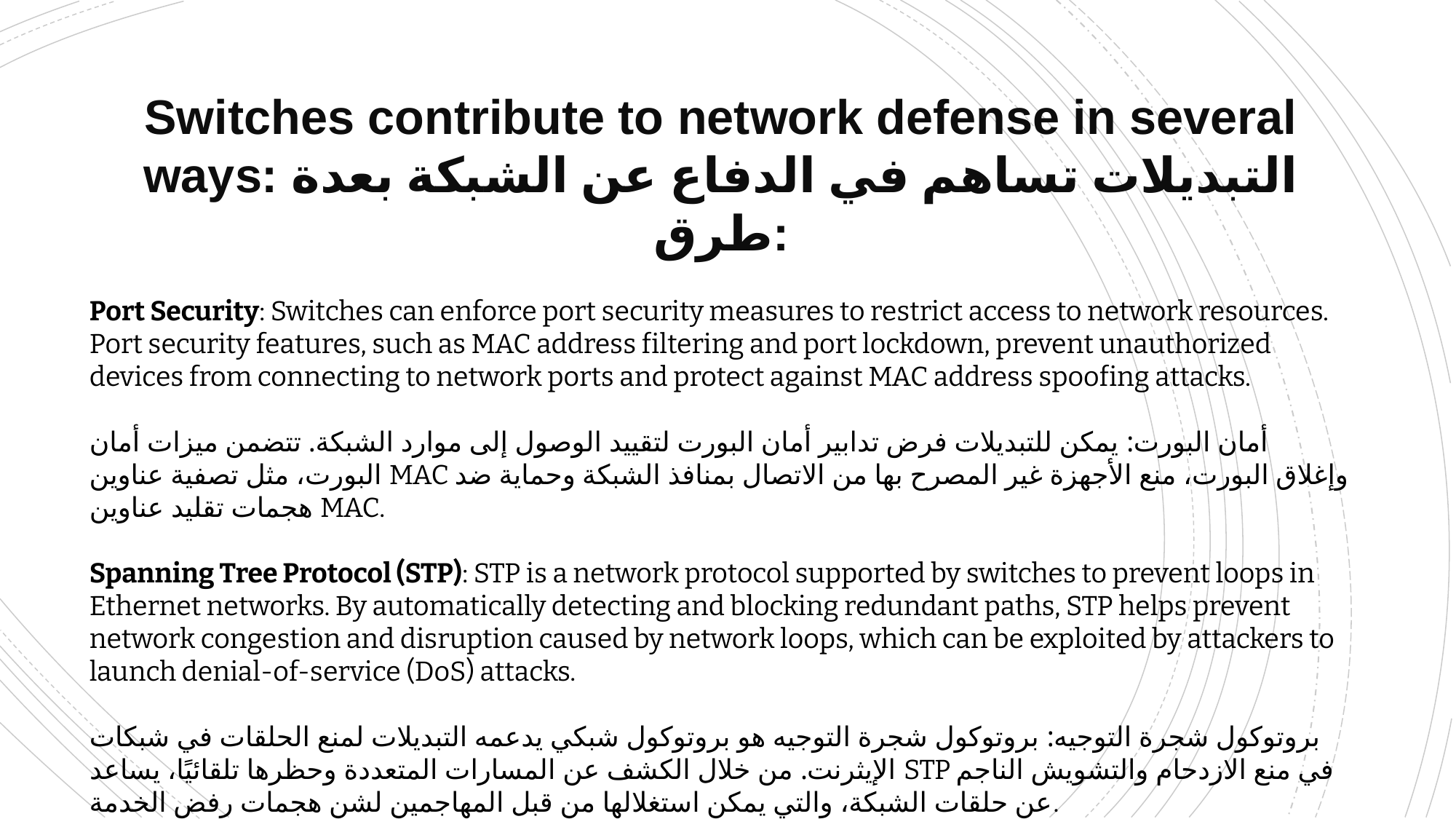

Switches contribute to network defense in several ways: التبديلات تساهم في الدفاع عن الشبكة بعدة طرق:

Port Security: Switches can enforce port security measures to restrict access to network resources. Port security features, such as MAC address filtering and port lockdown, prevent unauthorized devices from connecting to network ports and protect against MAC address spoofing attacks.

أمان البورت: يمكن للتبديلات فرض تدابير أمان البورت لتقييد الوصول إلى موارد الشبكة. تتضمن ميزات أمان البورت، مثل تصفية عناوين MAC وإغلاق البورت، منع الأجهزة غير المصرح بها من الاتصال بمنافذ الشبكة وحماية ضد هجمات تقليد عناوين MAC.

Spanning Tree Protocol (STP): STP is a network protocol supported by switches to prevent loops in Ethernet networks. By automatically detecting and blocking redundant paths, STP helps prevent network congestion and disruption caused by network loops, which can be exploited by attackers to launch denial-of-service (DoS) attacks.
بروتوكول شجرة التوجيه: بروتوكول شجرة التوجيه هو بروتوكول شبكي يدعمه التبديلات لمنع الحلقات في شبكات الإيثرنت. من خلال الكشف عن المسارات المتعددة وحظرها تلقائيًا، يساعد STP في منع الازدحام والتشويش الناجم عن حلقات الشبكة، والتي يمكن استغلالها من قبل المهاجمين لشن هجمات رفض الخدمة.